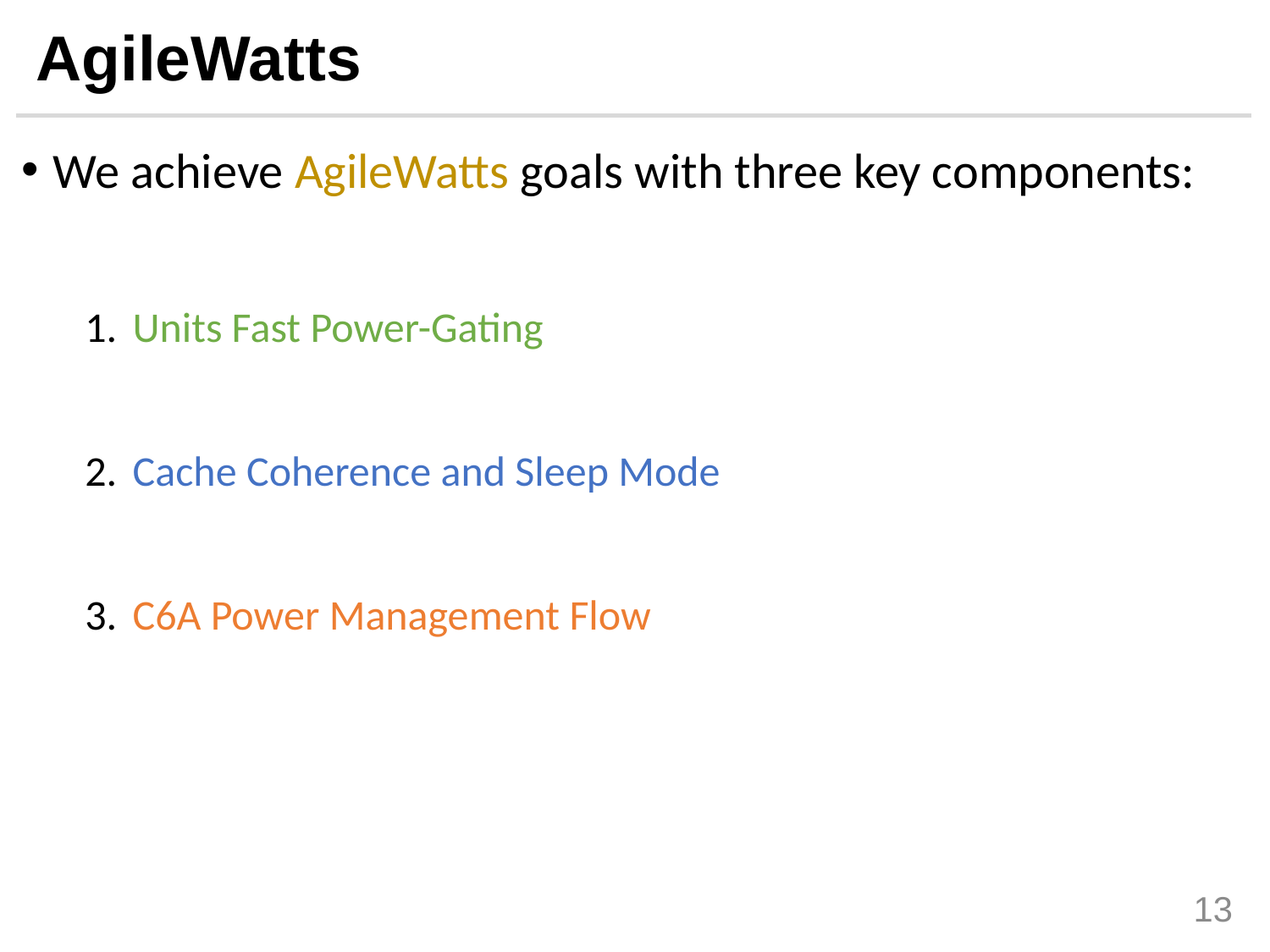

AgileWatts
We achieve AgileWatts goals with three key components:

Units Fast Power-Gating

Cache Coherence and Sleep Mode

C6A Power Management Flow